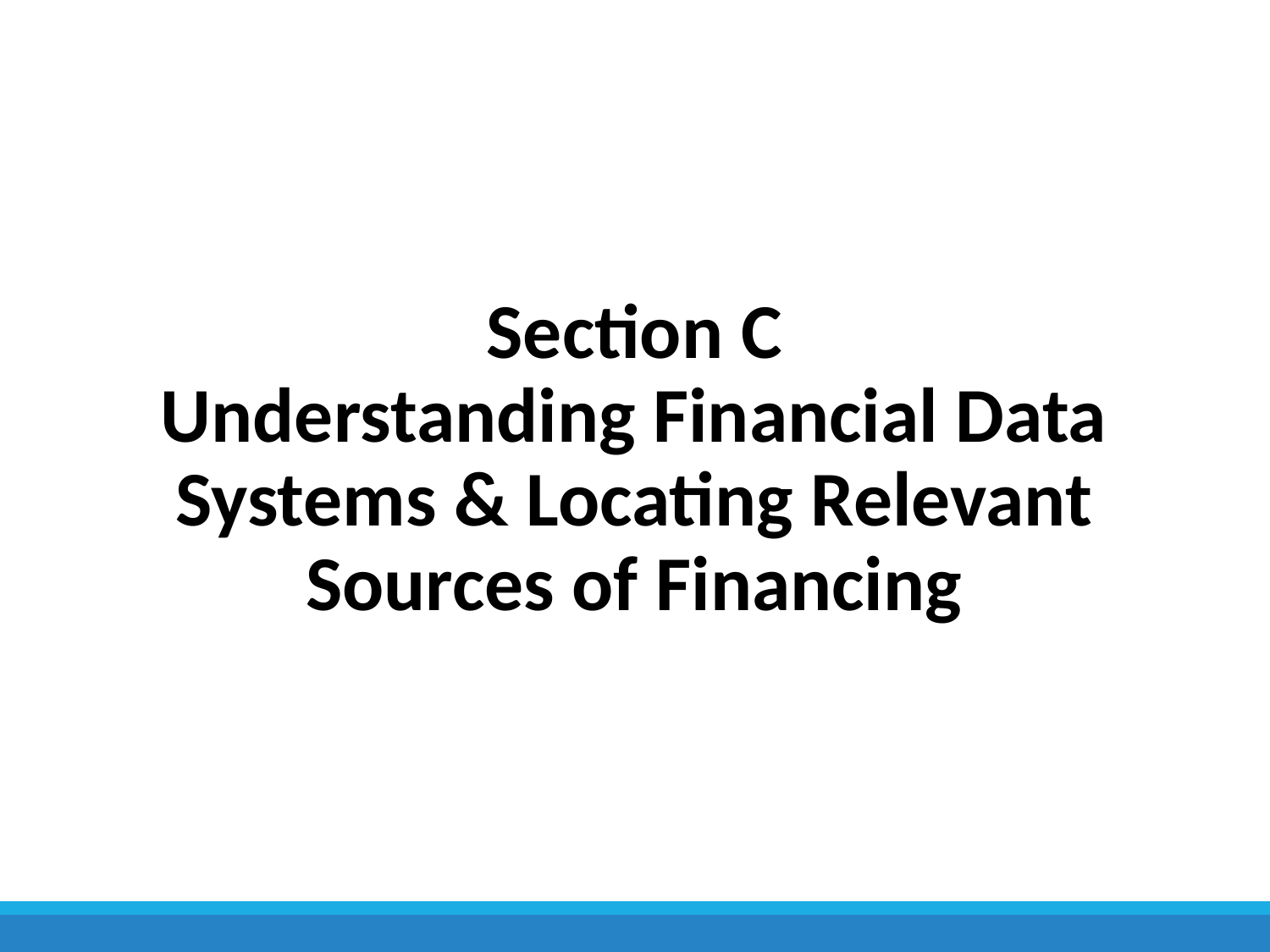

# Section C Understanding Financial Data Systems & Locating Relevant Sources of Financing